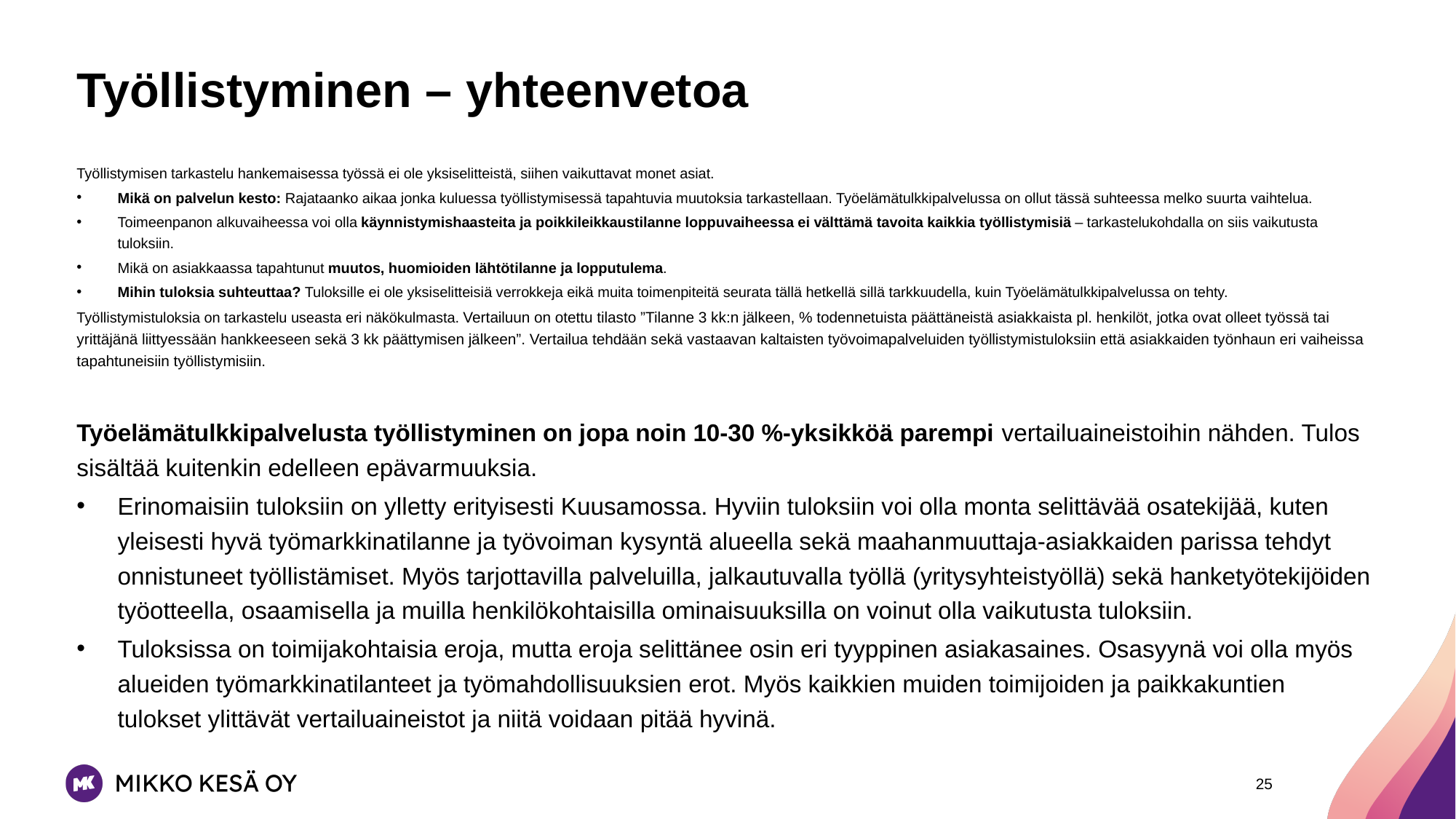

# Työllistyminen – yhteenvetoa
Työllistymisen tarkastelu hankemaisessa työssä ei ole yksiselitteistä, siihen vaikuttavat monet asiat.
Mikä on palvelun kesto: Rajataanko aikaa jonka kuluessa työllistymisessä tapahtuvia muutoksia tarkastellaan. Työelämätulkkipalvelussa on ollut tässä suhteessa melko suurta vaihtelua.
Toimeenpanon alkuvaiheessa voi olla käynnistymishaasteita ja poikkileikkaustilanne loppuvaiheessa ei välttämä tavoita kaikkia työllistymisiä – tarkastelukohdalla on siis vaikutusta tuloksiin.
Mikä on asiakkaassa tapahtunut muutos, huomioiden lähtötilanne ja lopputulema.
Mihin tuloksia suhteuttaa? Tuloksille ei ole yksiselitteisiä verrokkeja eikä muita toimenpiteitä seurata tällä hetkellä sillä tarkkuudella, kuin Työelämätulkkipalvelussa on tehty.
Työllistymistuloksia on tarkastelu useasta eri näkökulmasta. Vertailuun on otettu tilasto ”Tilanne 3 kk:n jälkeen, % todennetuista päättäneistä asiakkaista pl. henkilöt, jotka ovat olleet työssä tai yrittäjänä liittyessään hankkeeseen sekä 3 kk päättymisen jälkeen”. Vertailua tehdään sekä vastaavan kaltaisten työvoimapalveluiden työllistymistuloksiin että asiakkaiden työnhaun eri vaiheissa tapahtuneisiin työllistymisiin.

Työelämätulkkipalvelusta työllistyminen on jopa noin 10-30 %-yksikköä parempi vertailuaineistoihin nähden. Tulos sisältää kuitenkin edelleen epävarmuuksia.
Erinomaisiin tuloksiin on ylletty erityisesti Kuusamossa. Hyviin tuloksiin voi olla monta selittävää osatekijää, kuten yleisesti hyvä työmarkkinatilanne ja työvoiman kysyntä alueella sekä maahanmuuttaja-asiakkaiden parissa tehdyt onnistuneet työllistämiset. Myös tarjottavilla palveluilla, jalkautuvalla työllä (yritysyhteistyöllä) sekä hanketyötekijöiden työotteella, osaamisella ja muilla henkilökohtaisilla ominaisuuksilla on voinut olla vaikutusta tuloksiin.
Tuloksissa on toimijakohtaisia eroja, mutta eroja selittänee osin eri tyyppinen asiakasaines. Osasyynä voi olla myös alueiden työmarkkinatilanteet ja työmahdollisuuksien erot. Myös kaikkien muiden toimijoiden ja paikkakuntien tulokset ylittävät vertailuaineistot ja niitä voidaan pitää hyvinä.

25